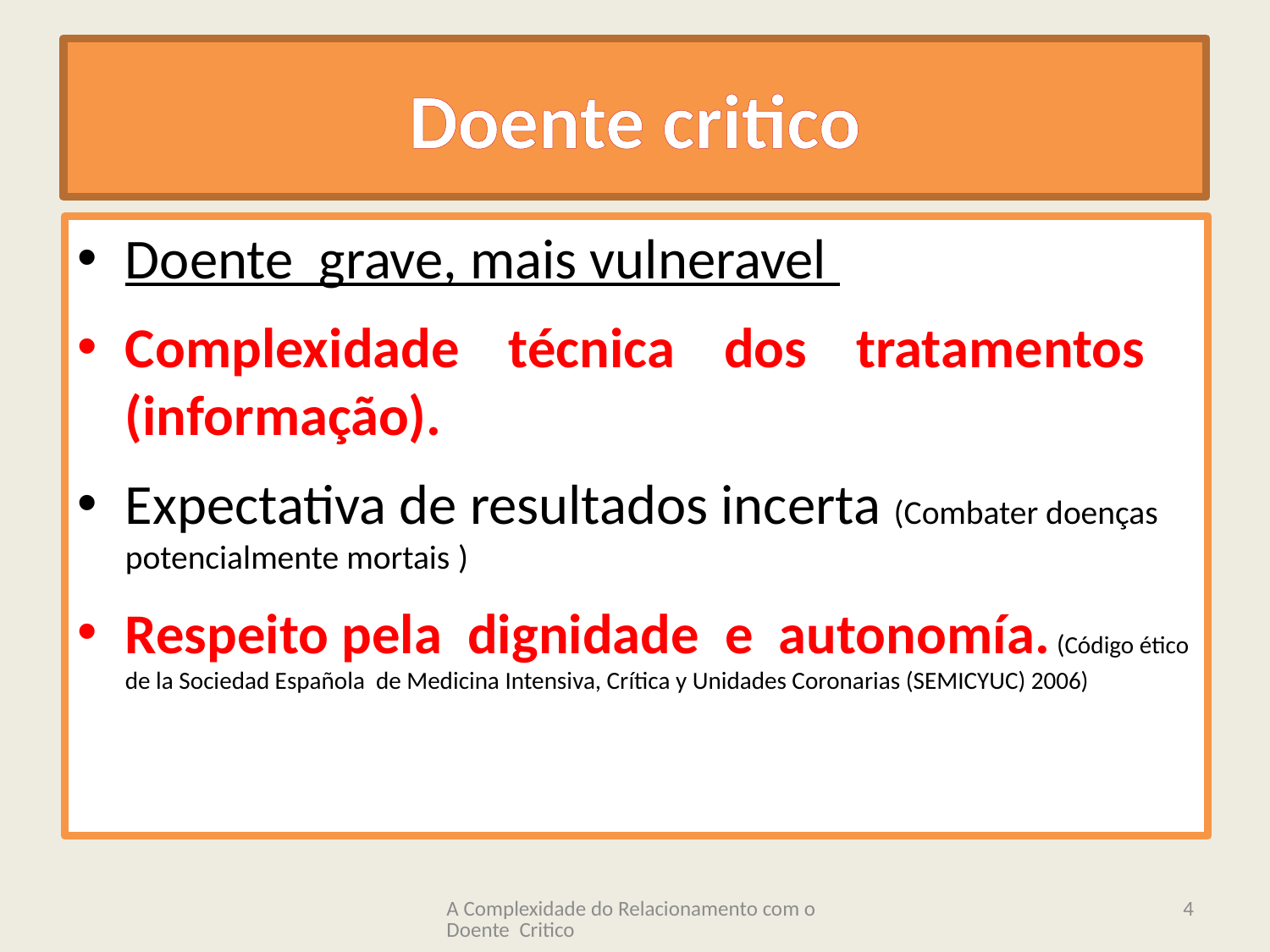

# Doente critico
Doente  grave, mais vulneravel
Complexidade técnica dos tratamentos  (informação).
Expectativa de resultados incerta (Combater doenças potencialmente mortais )
Respeito pela  dignidade  e  autonomía. (Código ético de la Sociedad Española  de Medicina Intensiva, Crítica y Unidades Coronarias (SEMICYUC) 2006)
A Complexidade do Relacionamento com o Doente  Critico
4